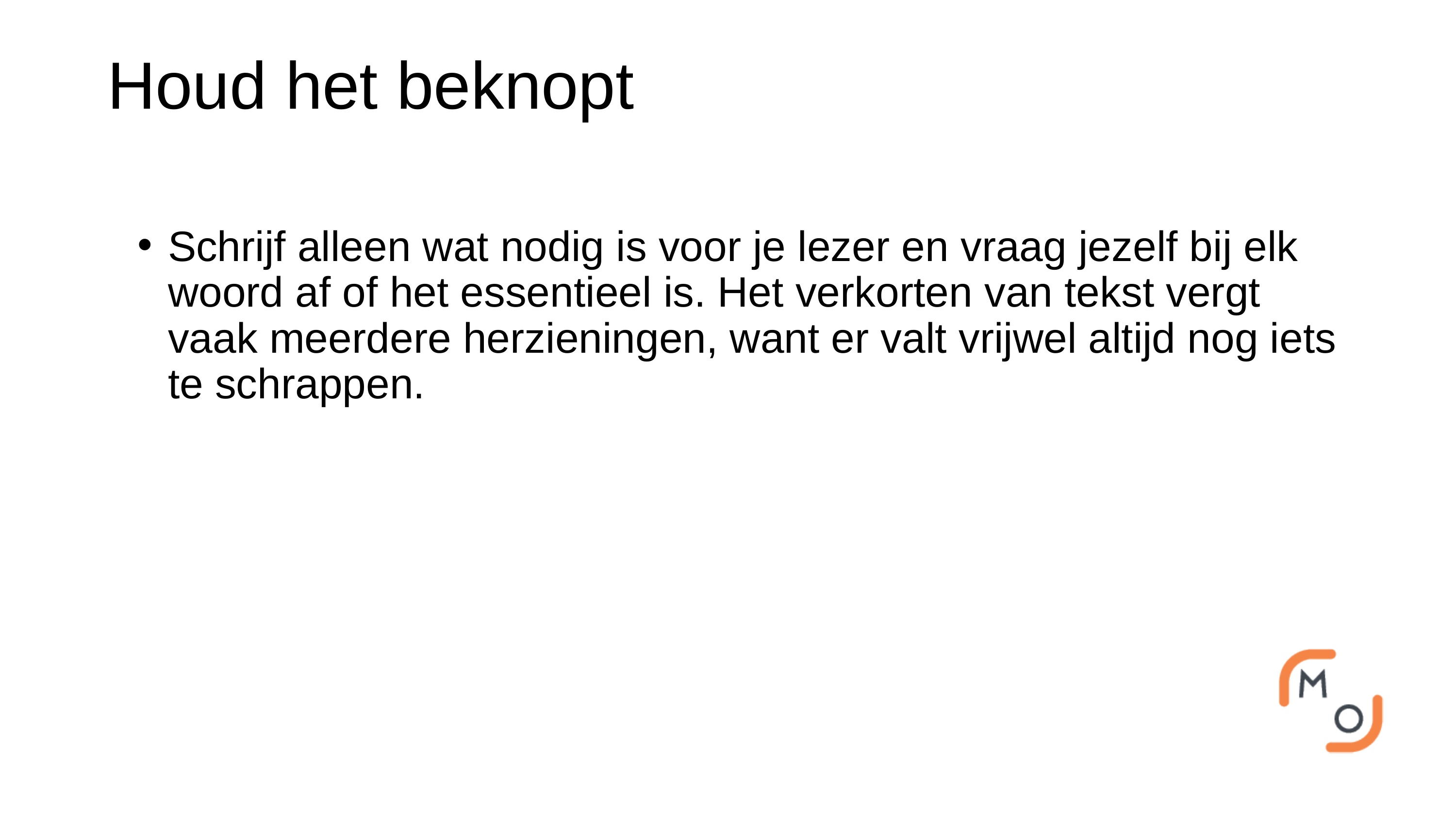

Houd het beknopt
Schrijf alleen wat nodig is voor je lezer en vraag jezelf bij elk woord af of het essentieel is. Het verkorten van tekst vergt vaak meerdere herzieningen, want er valt vrijwel altijd nog iets te schrappen.